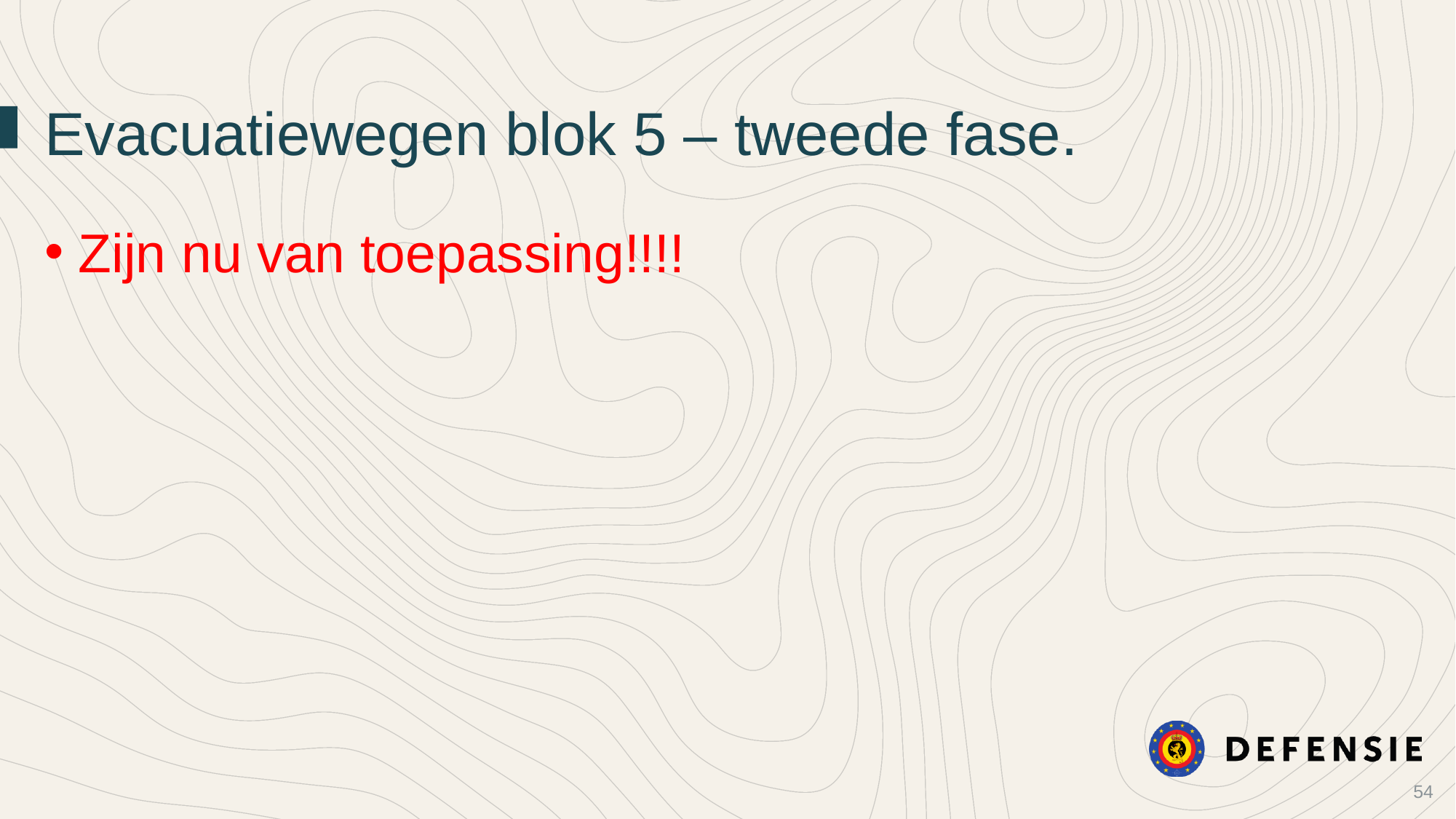

Evacuatiewegen blok 5 – tweede fase.
Zijn nu van toepassing!!!!